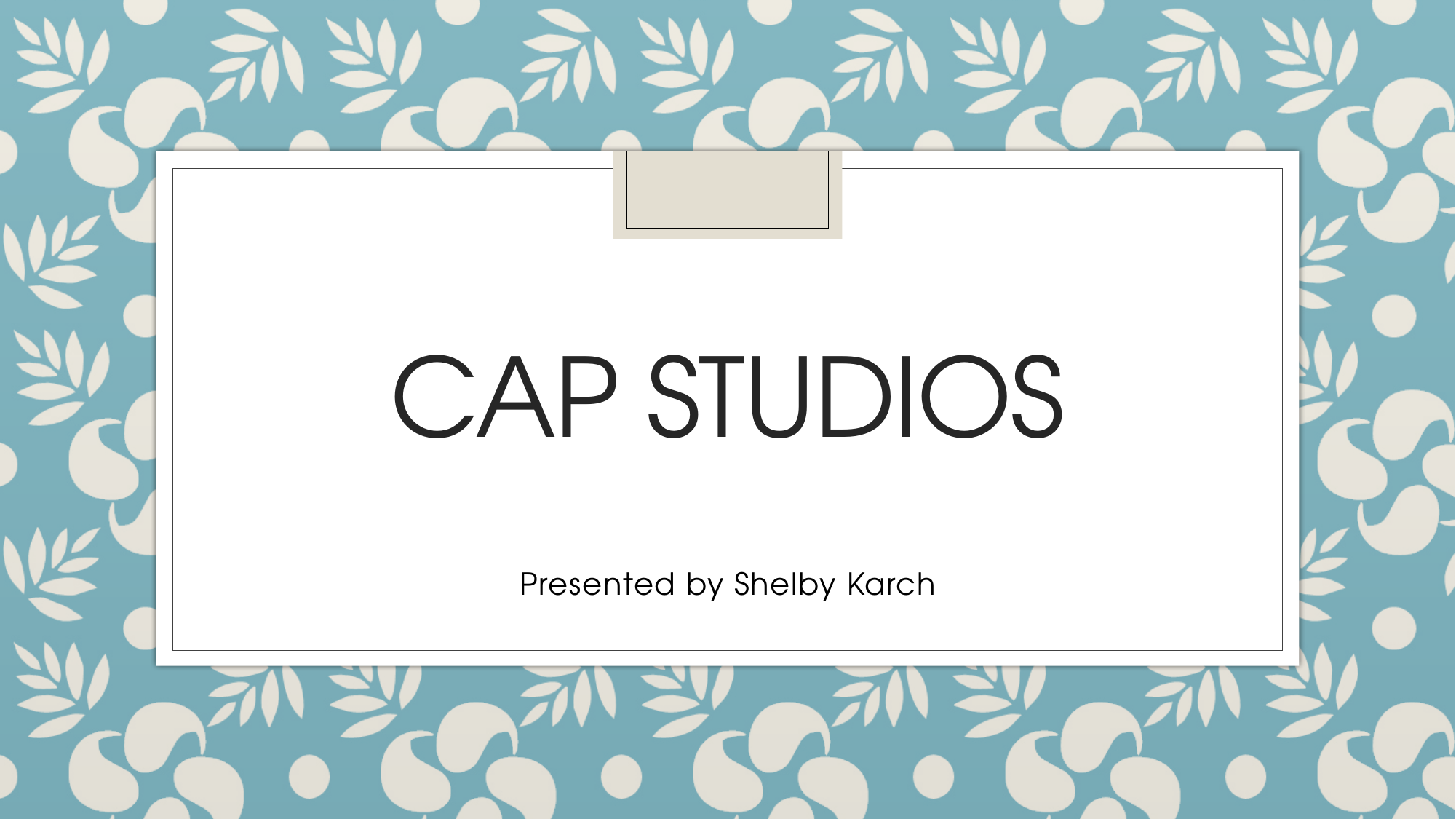

# CAP STUDIOs
Presented by Shelby Karch